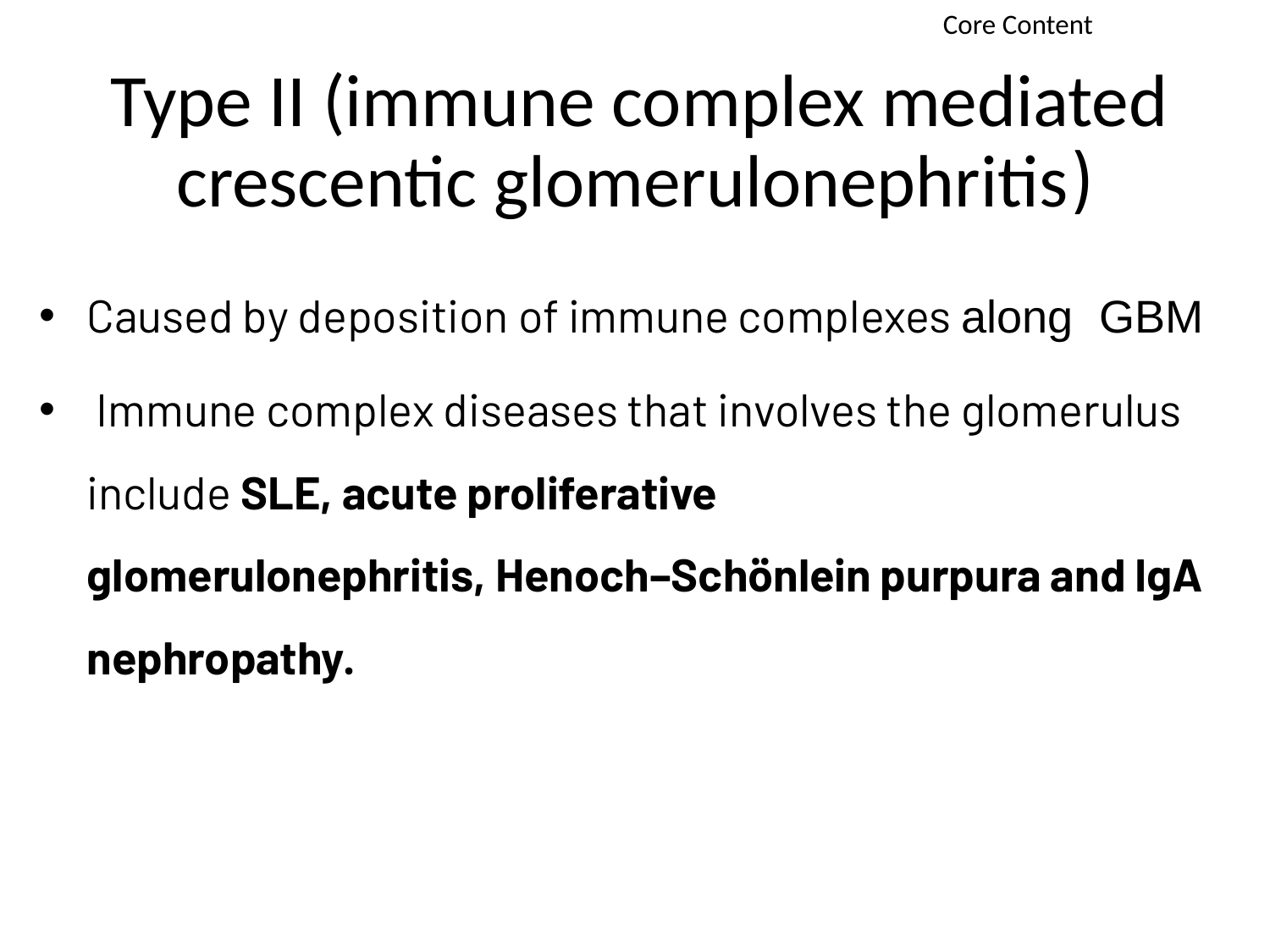

Core Content
# Type II (immune complex mediated crescentic glomerulonephritis)
Caused by deposition of immune complexes along  GBM
 Immune complex diseases that involves the glomerulus include SLE, acute proliferative glomerulonephritis, Henoch–Schönlein purpura and IgA nephropathy.